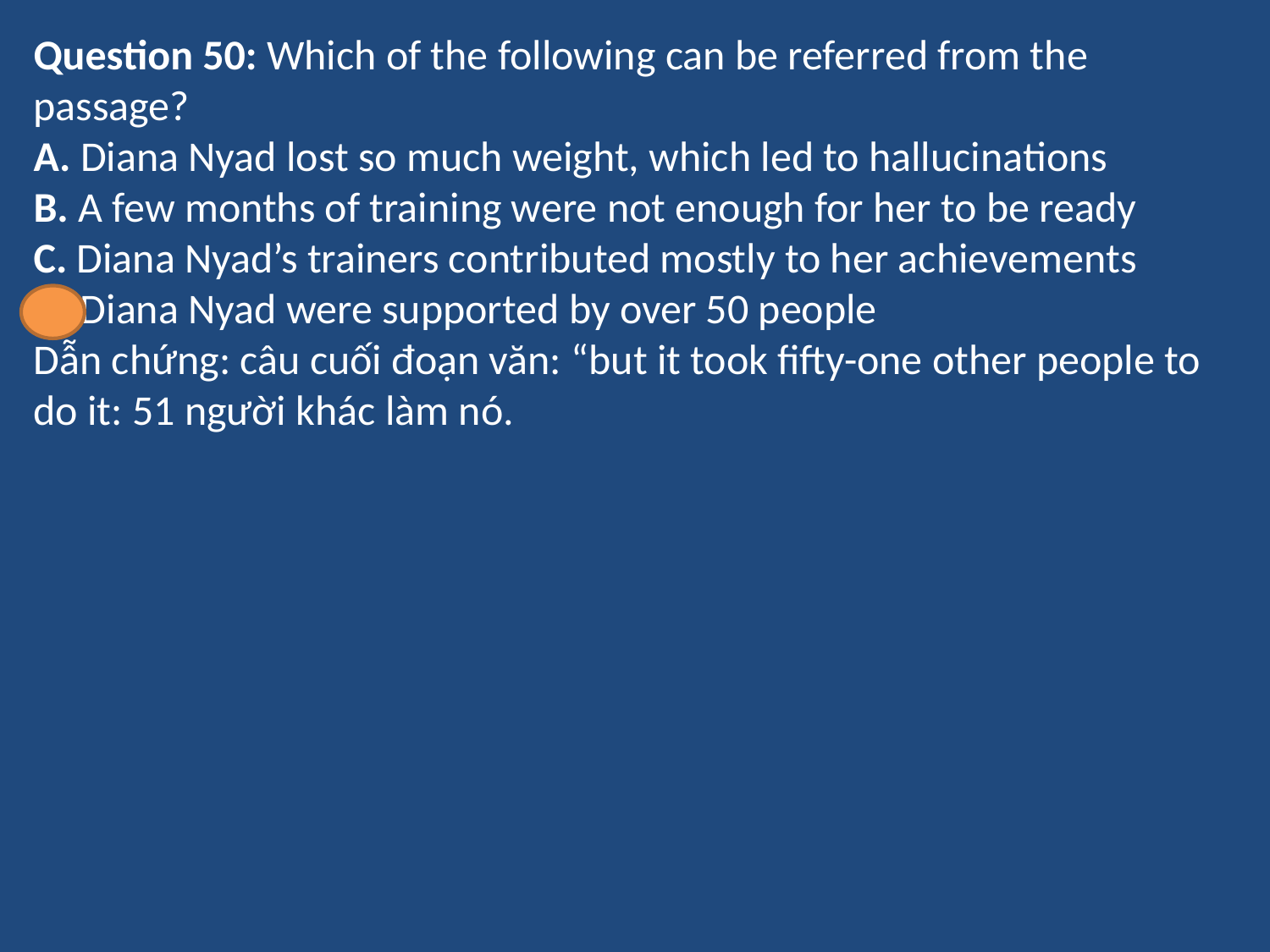

Question 50: Which of the following can be referred from the passage?
A. Diana Nyad lost so much weight, which led to hallucinations
B. A few months of training were not enough for her to be ready
C. Diana Nyad’s trainers contributed mostly to her achievements
D. Diana Nyad were supported by over 50 people
Dẫn chứng: câu cuối đoạn văn: “but it took fifty-one other people to do it: 51 người khác làm nó.